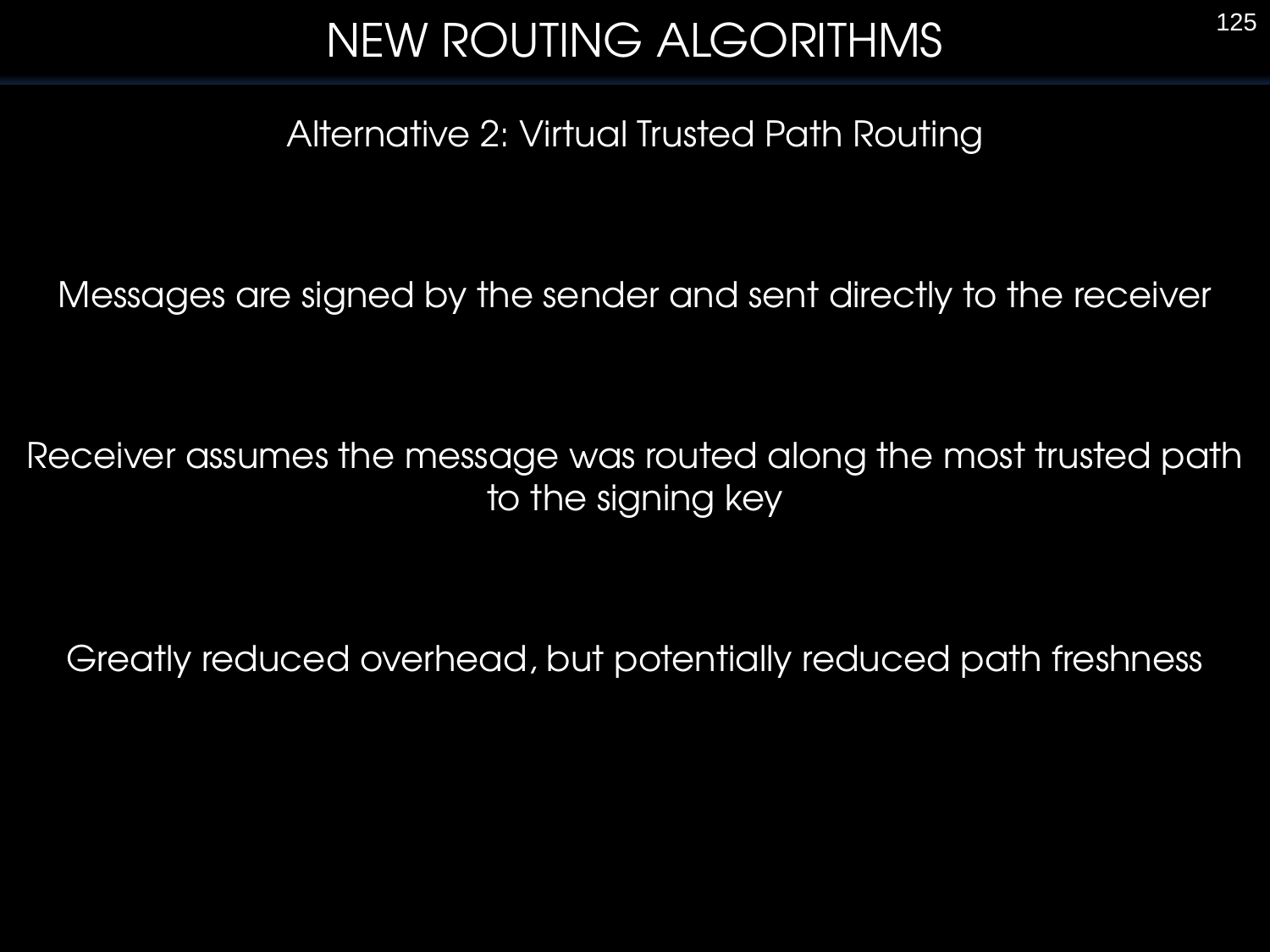

New Routing Algorithms
125
Alternative 2: Virtual Trusted Path Routing
Messages are signed by the sender and sent directly to the receiver
Receiver assumes the message was routed along the most trusted path to the signing key
Greatly reduced overhead, but potentially reduced path freshness